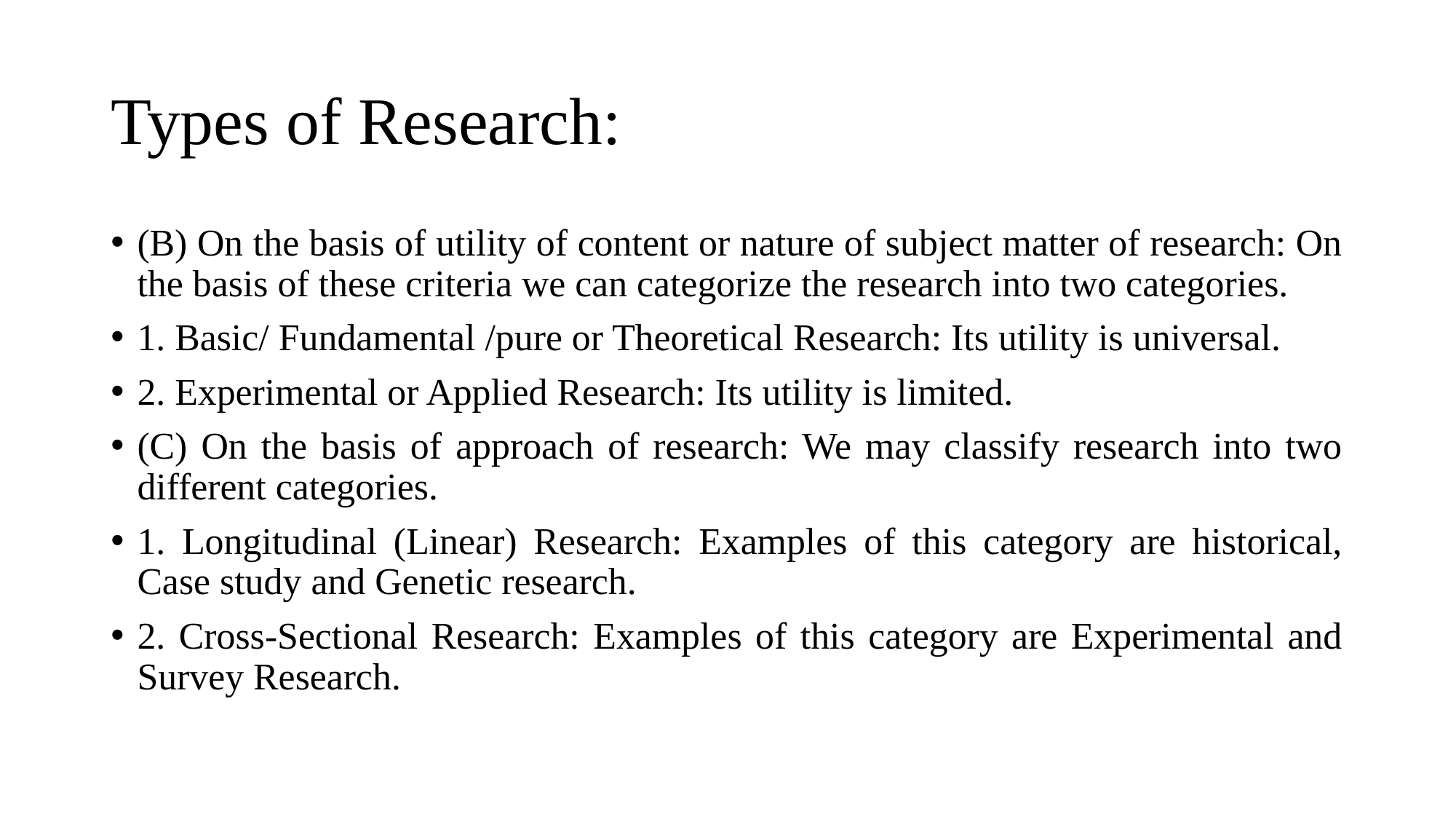

# Types of Research:
(B) On the basis of utility of content or nature of subject matter of research: On the basis of these criteria we can categorize the research into two categories.
1. Basic/ Fundamental /pure or Theoretical Research: Its utility is universal.
2. Experimental or Applied Research: Its utility is limited.
(C) On the basis of approach of research: We may classify research into two different categories.
1. Longitudinal (Linear) Research: Examples of this category are historical, Case study and Genetic research.
2. Cross-Sectional Research: Examples of this category are Experimental and Survey Research.